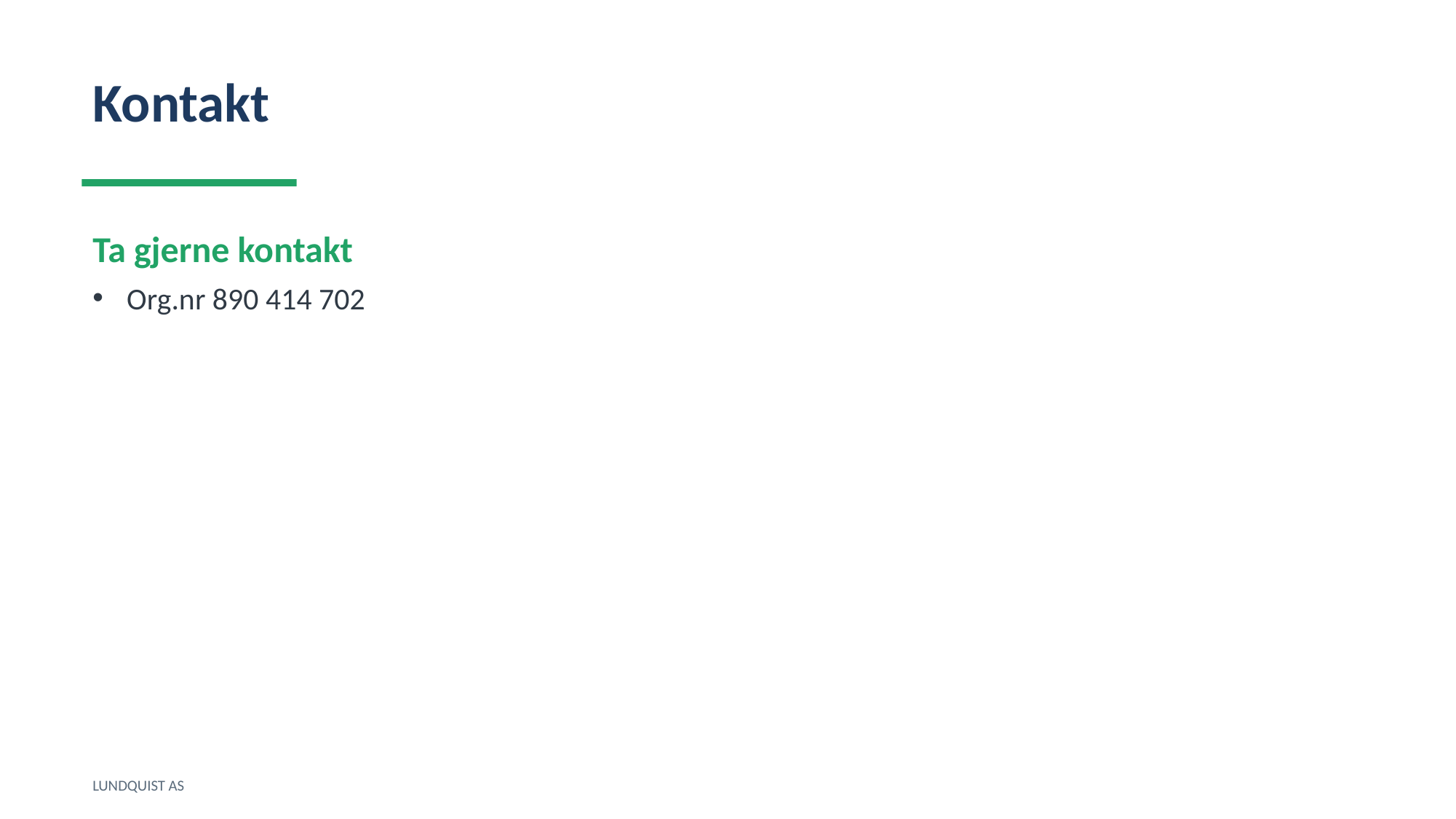

Kontakt

Ta gjerne kontakt
Org.nr 890 414 702
LUNDQUIST AS